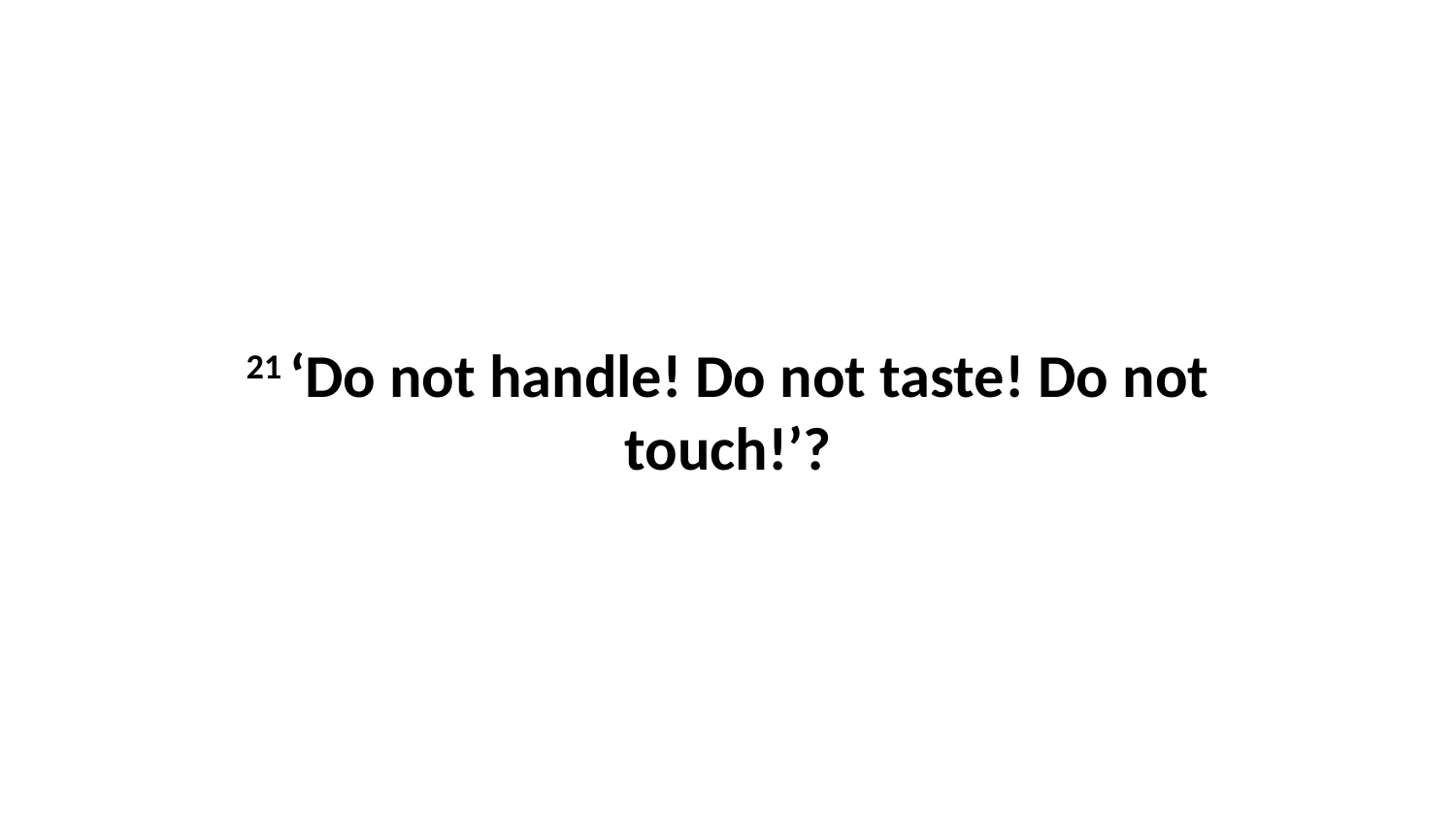

21 ‘Do not handle! Do not taste! Do not touch!’?